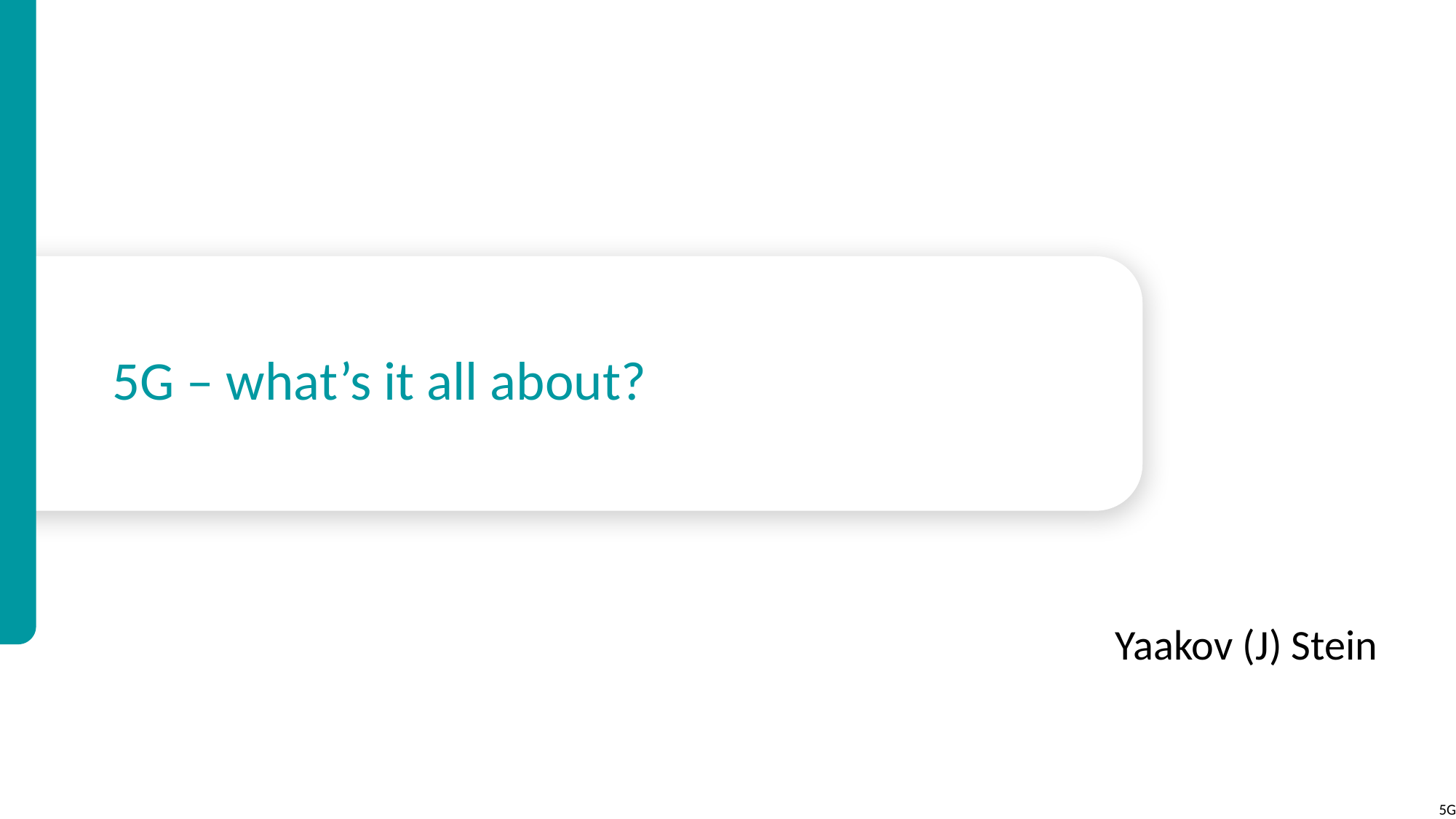

# 5G – what’s it all about?
Yaakov (J) Stein